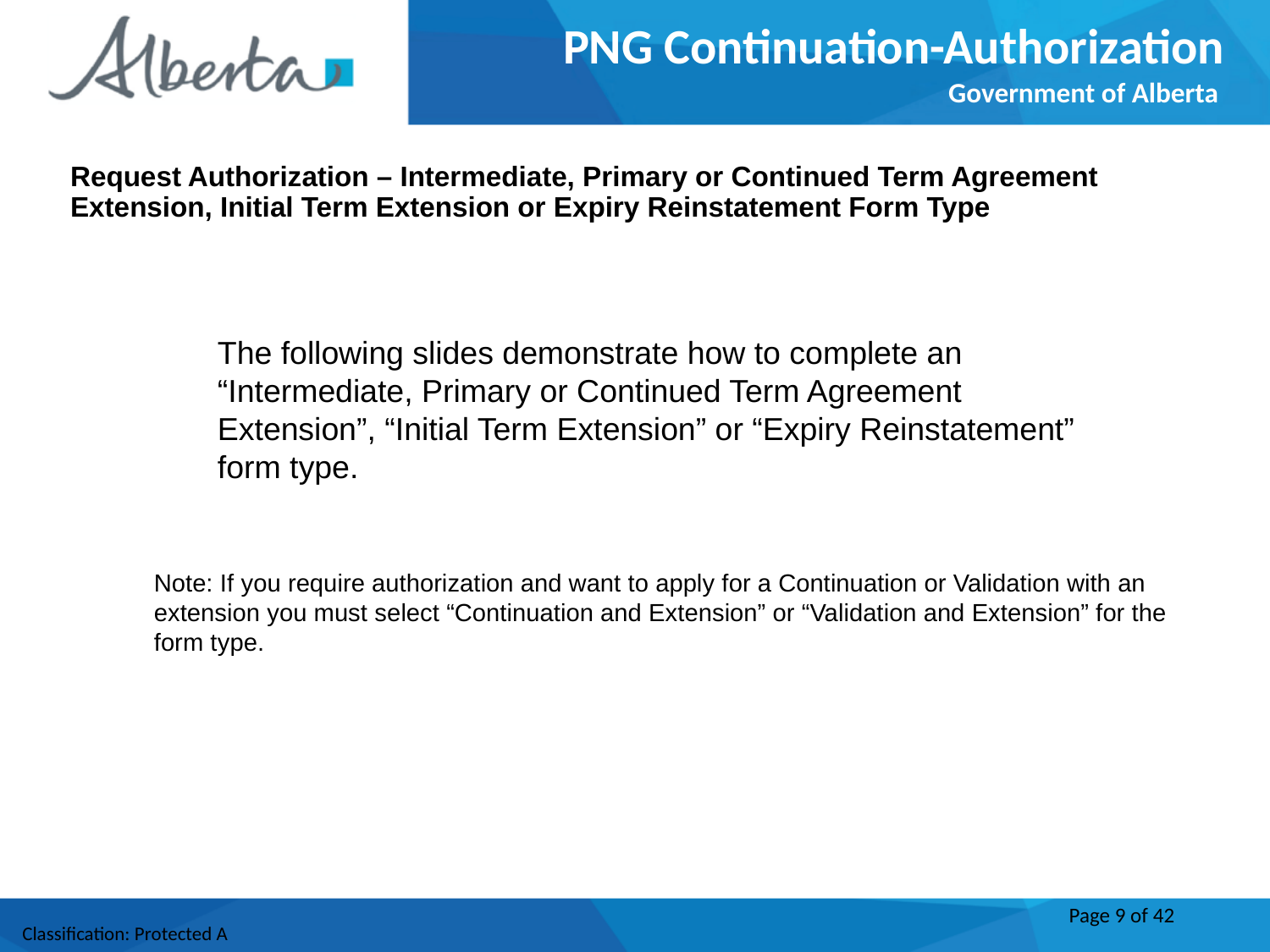

PNG Continuation-Authorization
Government of Alberta
Request Authorization – Intermediate, Primary or Continued Term Agreement Extension, Initial Term Extension or Expiry Reinstatement Form Type
The following slides demonstrate how to complete an  “Intermediate, Primary or Continued Term Agreement Extension”, “Initial Term Extension” or “Expiry Reinstatement” form type.
Note: If you require authorization and want to apply for a Continuation or Validation with an extension you must select “Continuation and Extension” or “Validation and Extension” for the form type.

Page 9 of 42